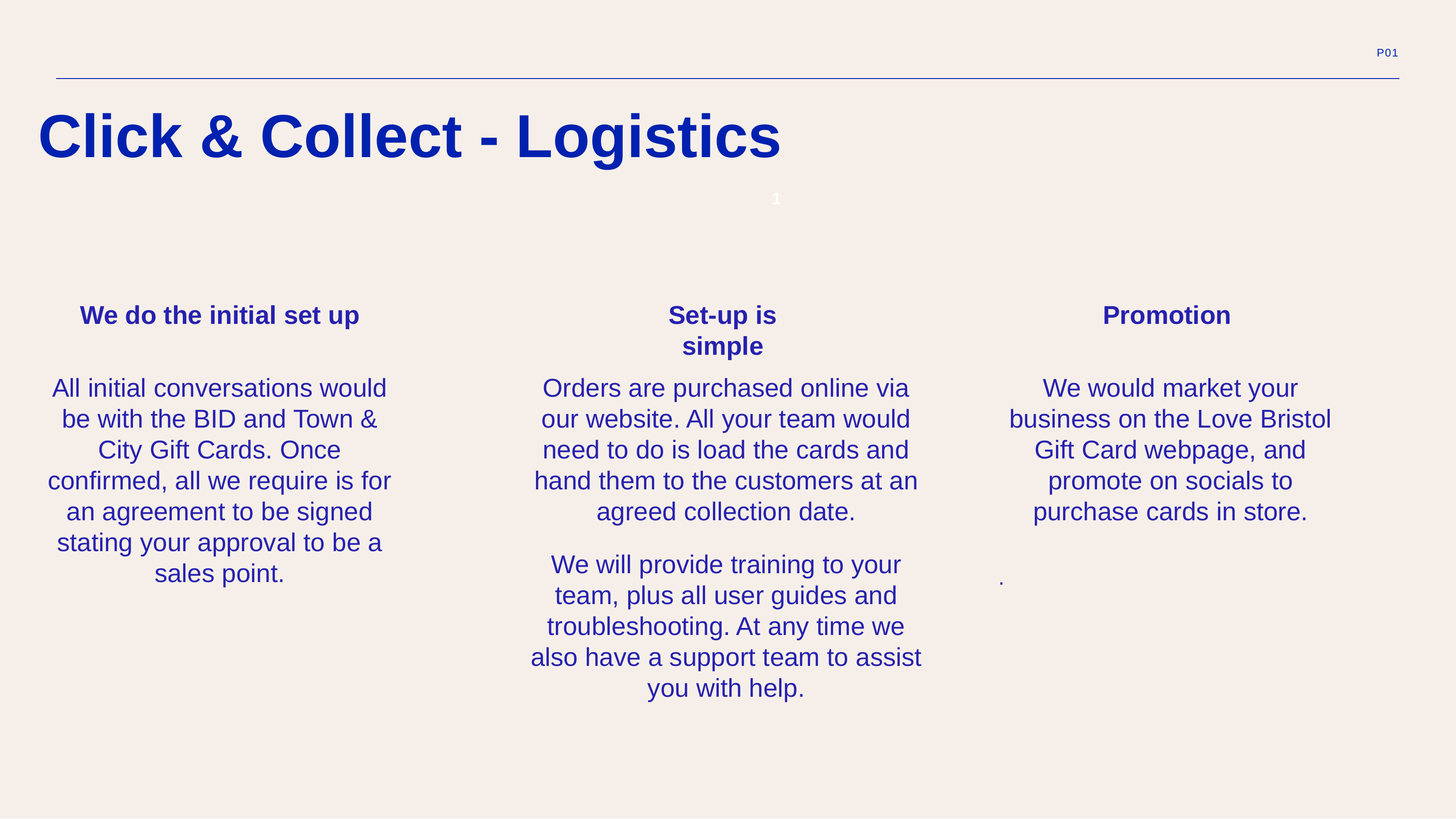

P01
Click & Collect - Logistics
1

We do the initial set up

All initial conversations would be with the BID and Town & City Gift Cards. Once confirmed, all we require is for an agreement to be signed stating your approval to be a sales point.
Set-up is
simple
Orders are purchased online via our website. All your team would need to do is load the cards and hand them to the customers at an agreed collection date.
We will provide training to your team, plus all user guides and troubleshooting. At any time we also have a support team to assist you with help.

Promotion
We would market your business on the Love Bristol Gift Card webpage, and promote on socials to purchase cards in store.
.

1

1